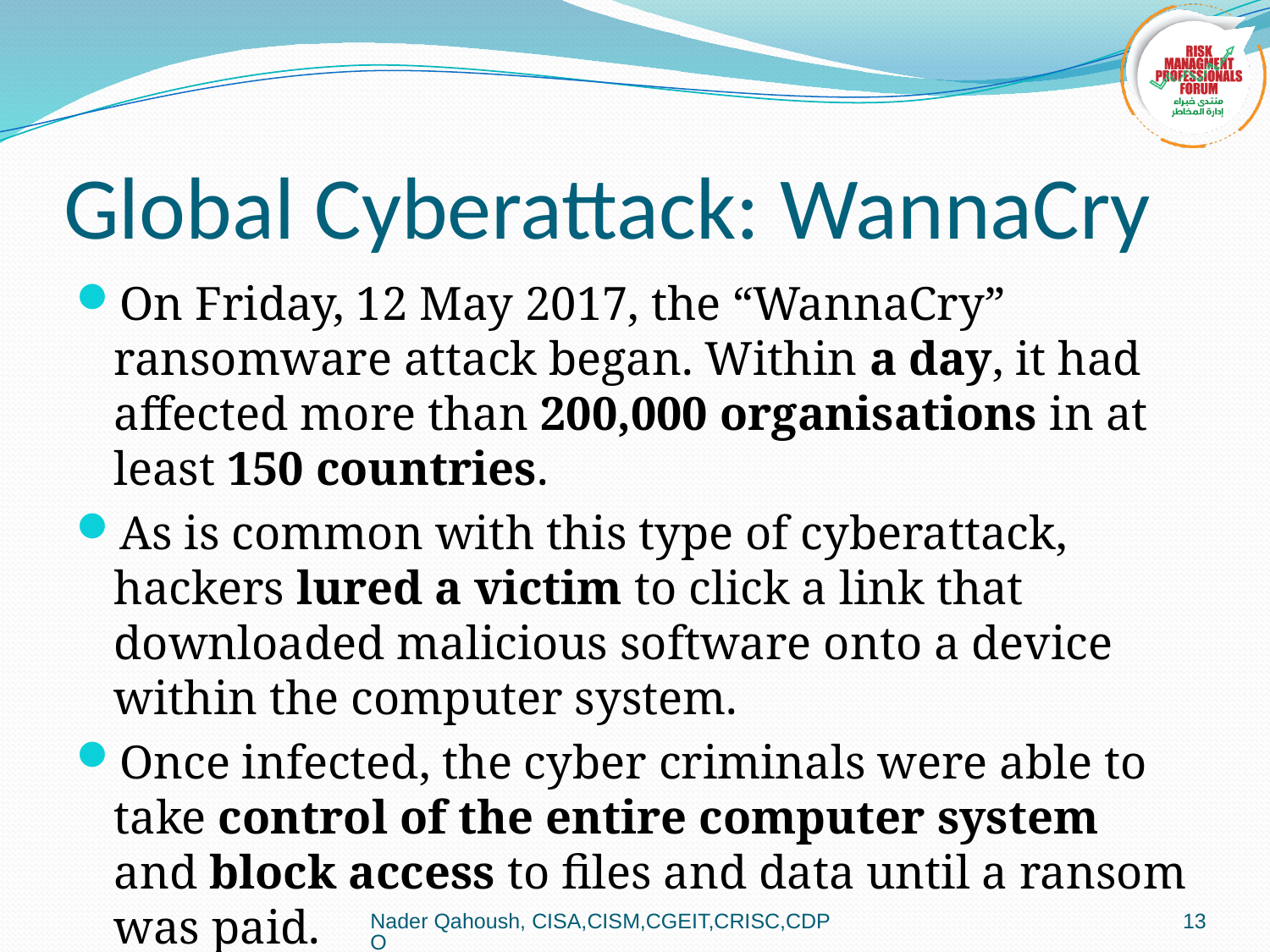

# Global Cyberattack: WannaCry
On Friday, 12 May 2017, the “WannaCry” ransomware attack began. Within a day, it had affected more than 200,000 organisations in at least 150 countries.
As is common with this type of cyberattack, hackers lured a victim to click a link that downloaded malicious software onto a device within the computer system.
Once infected, the cyber criminals were able to take control of the entire computer system and block access to files and data until a ransom was paid.
Nader Qahoush, CISA,CISM,CGEIT,CRISC,CDPO
13